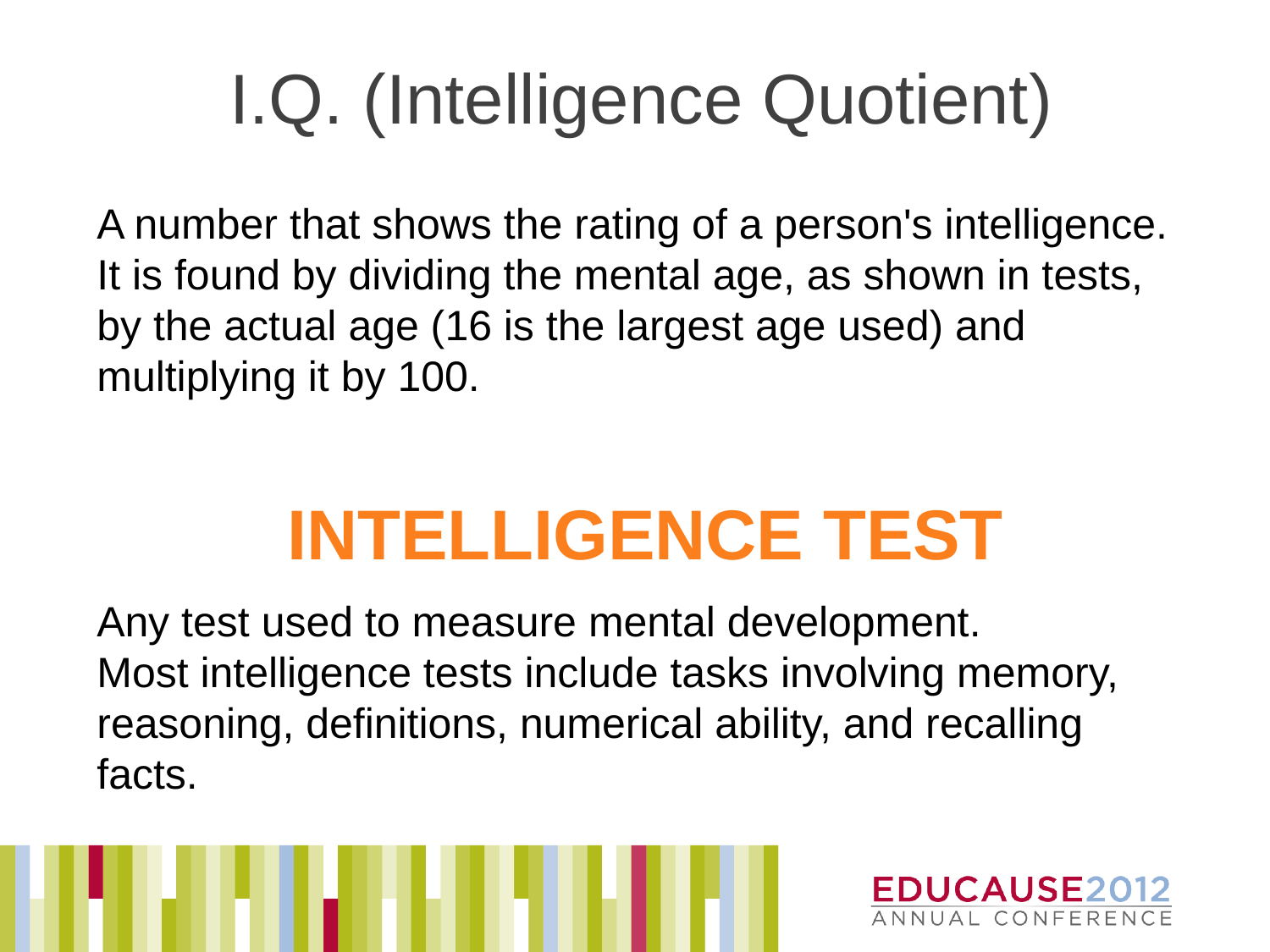

# I.Q. (Intelligence Quotient)
A number that shows the rating of a person's intelligence. It is found by dividing the mental age, as shown in tests, by the actual age (16 is the largest age used) and multiplying it by 100.

INTELLIGENCE TEST
Any test used to measure mental development.
Most intelligence tests include tasks involving memory, reasoning, definitions, numerical ability, and recalling facts.